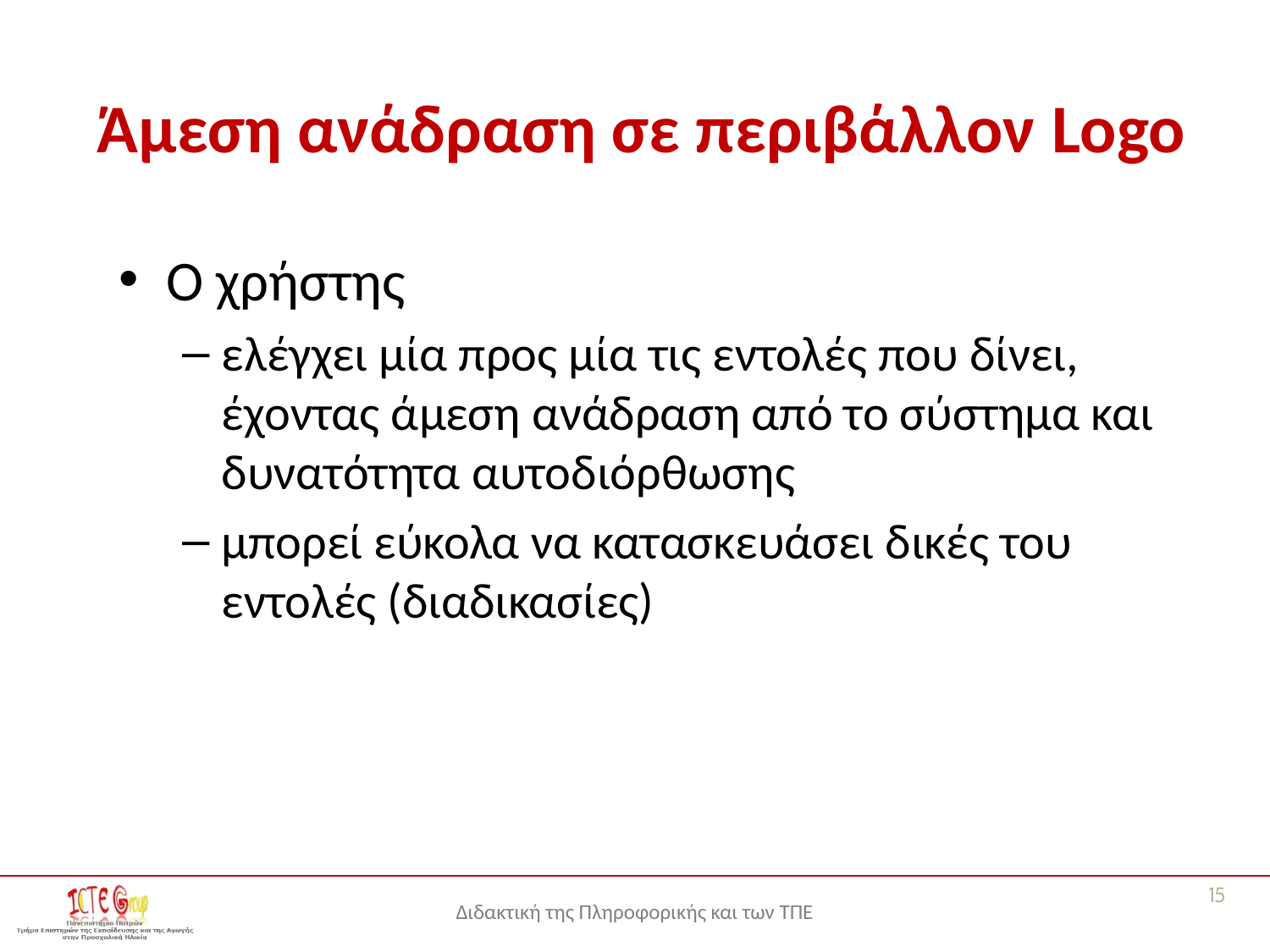

# Άμεση ανάδραση σε περιβάλλον Logo
Ο χρήστης
ελέγχει μία προς μία τις εντολές που δίνει, έχοντας άμεση ανάδραση από το σύστημα και δυνατότητα αυτοδιόρθωσης
μπορεί εύκολα να κατασκευάσει δικές του εντολές (διαδικασίες)

15